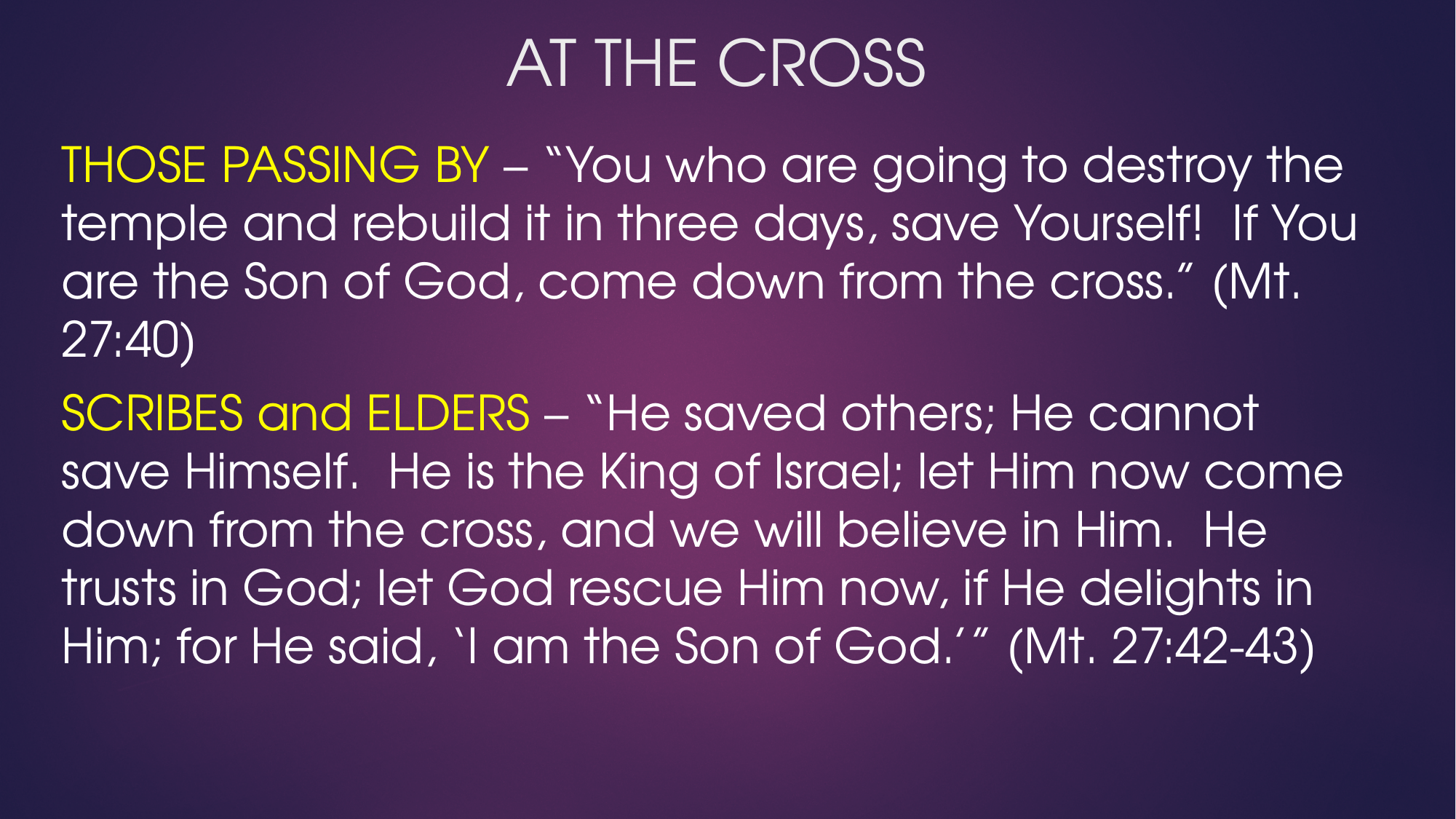

# AT THE CROSS
THOSE PASSING BY – “You who are going to destroy the temple and rebuild it in three days, save Yourself!  If You are the Son of God, come down from the cross.” (Mt. 27:40)
SCRIBES and ELDERS – “He saved others; He cannot save Himself.  He is the King of Israel; let Him now come down from the cross, and we will believe in Him.  He trusts in God; let God rescue Him now, if He delights in Him; for He said, ‘I am the Son of God.’” (Mt. 27:42-43)